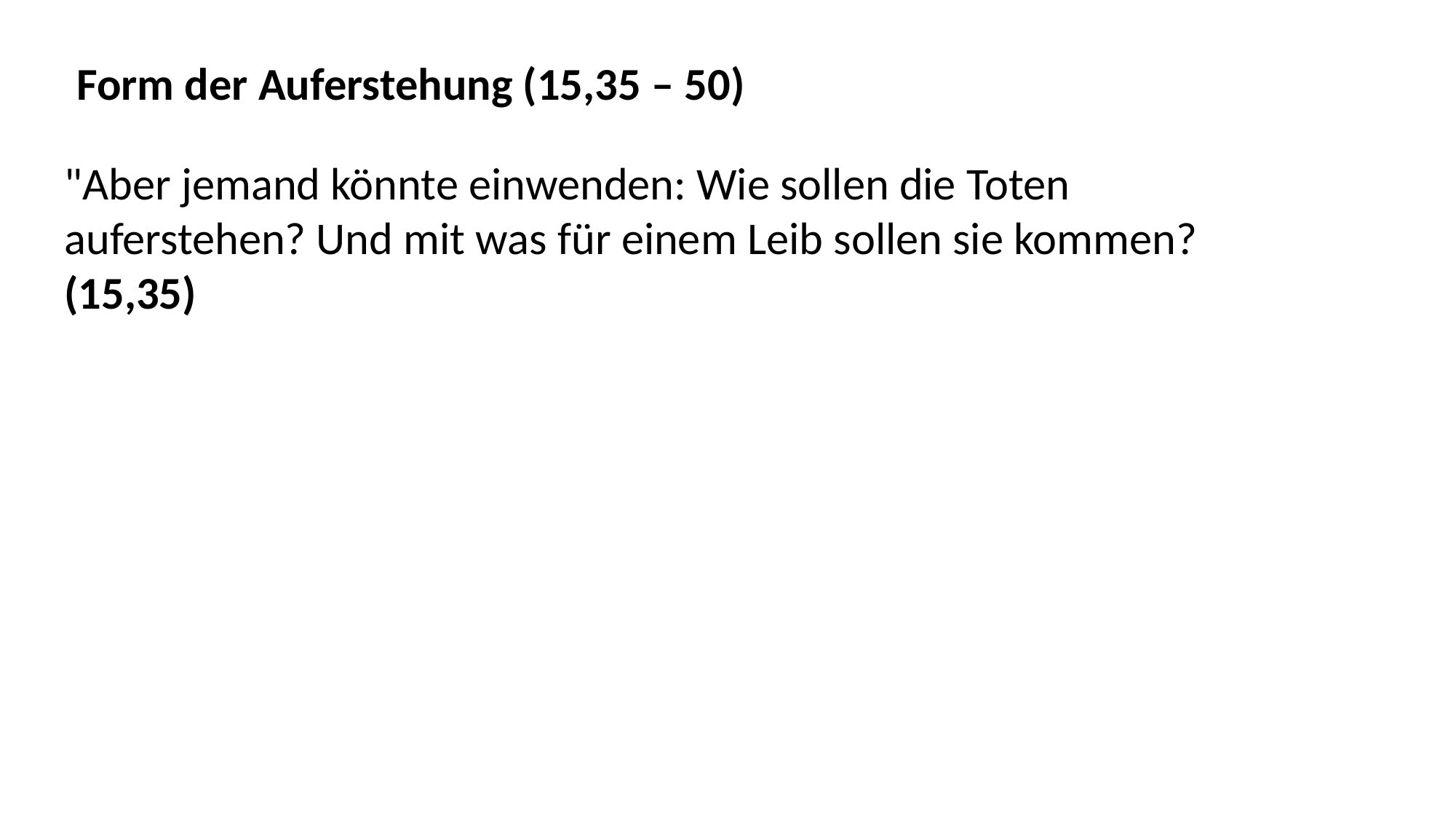

Form der Auferstehung (15,35 – 50)
"Aber jemand könnte einwenden: Wie sollen die Toten auferstehen? Und mit was für einem Leib sollen sie kommen? (15,35)